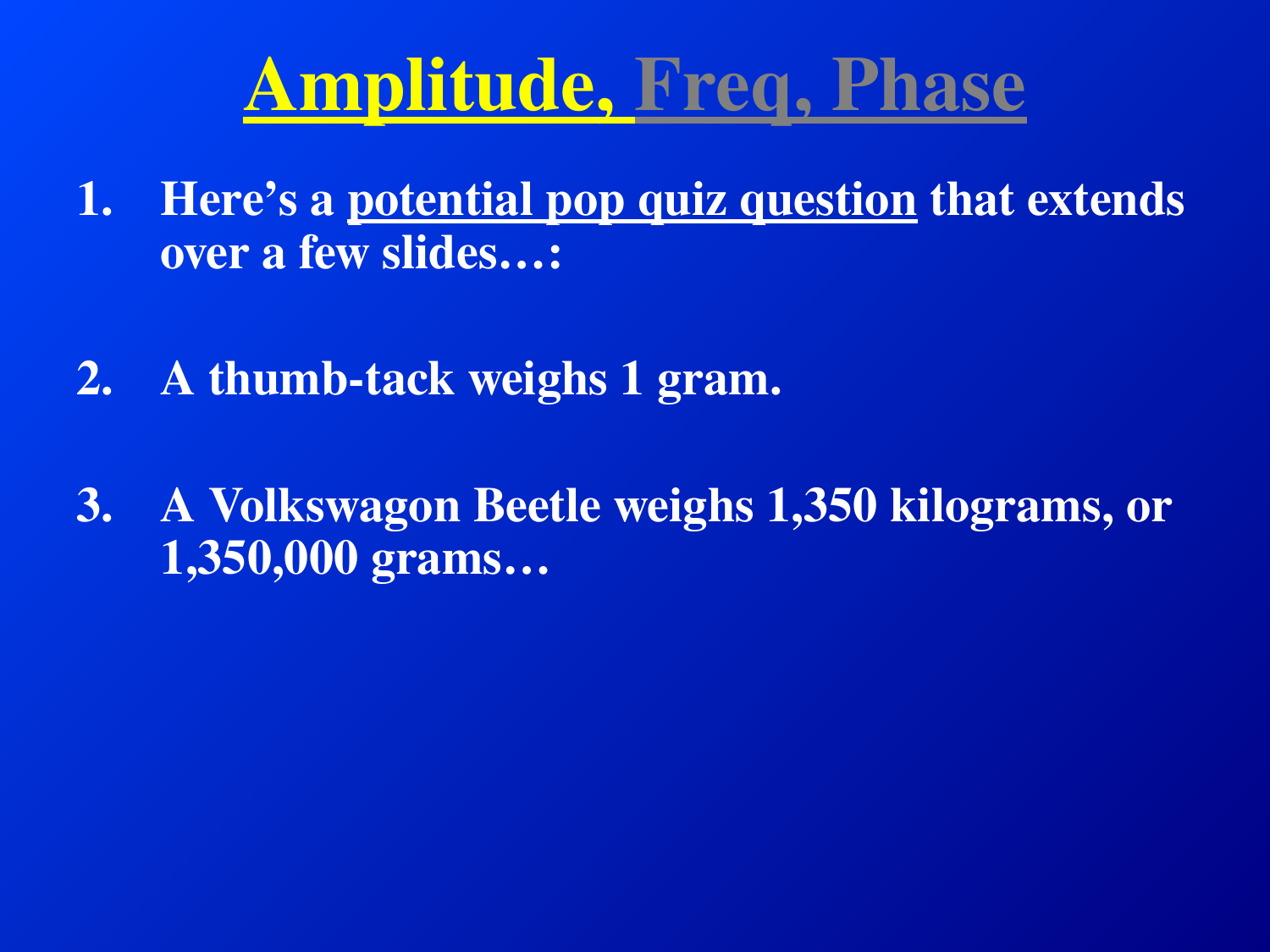

# Amplitude, Freq, Phase
Here’s a potential pop quiz question that extends over a few slides…:

A thumb-tack weighs 1 gram.

A Volkswagon Beetle weighs 1,350 kilograms, or 1,350,000 grams…